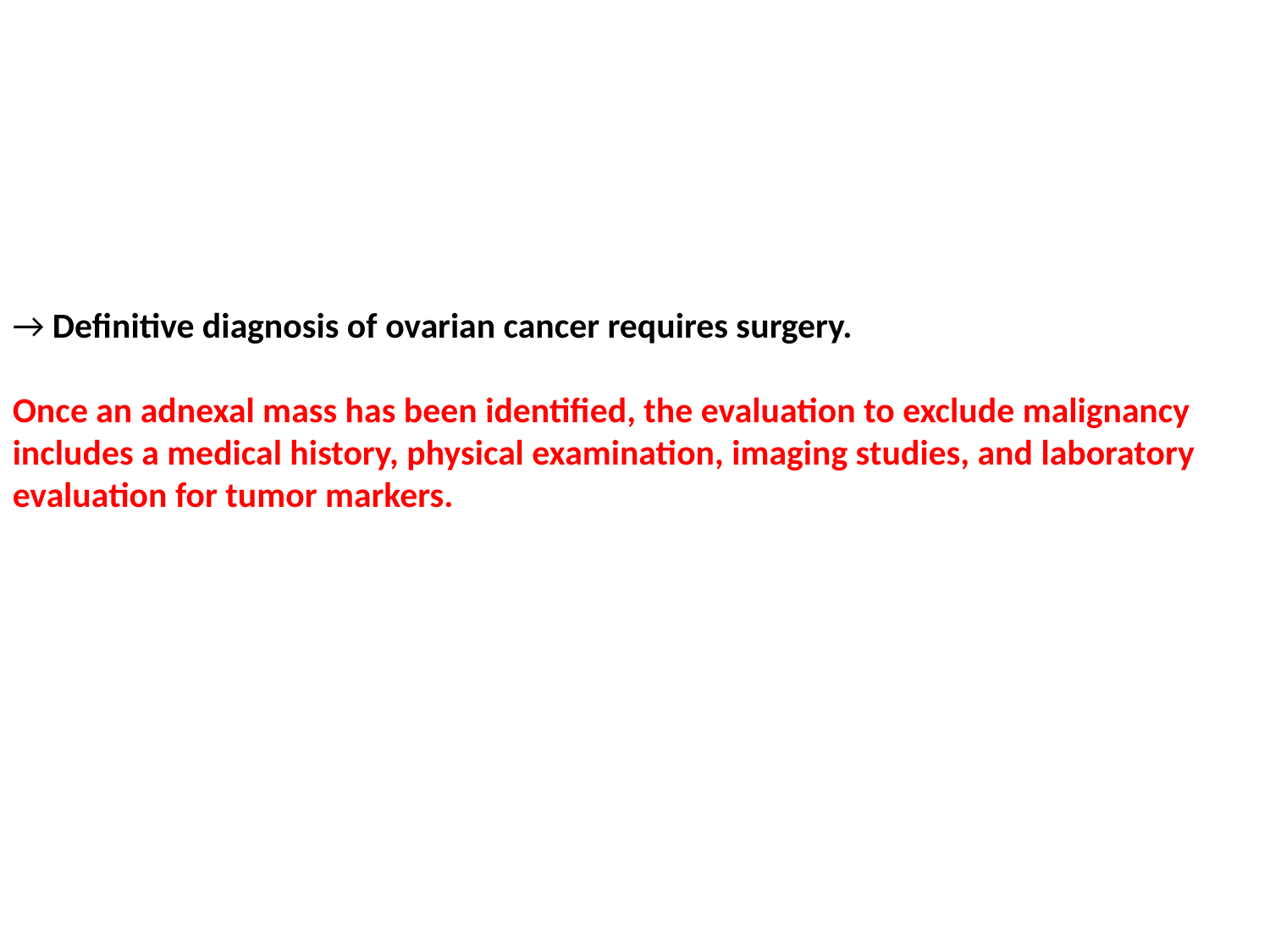

→ Definitive diagnosis of ovarian cancer requires surgery.

Once an adnexal mass has been identified, the evaluation to exclude malignancy includes a medical history, physical examination, imaging studies, and laboratory evaluation for tumor markers.